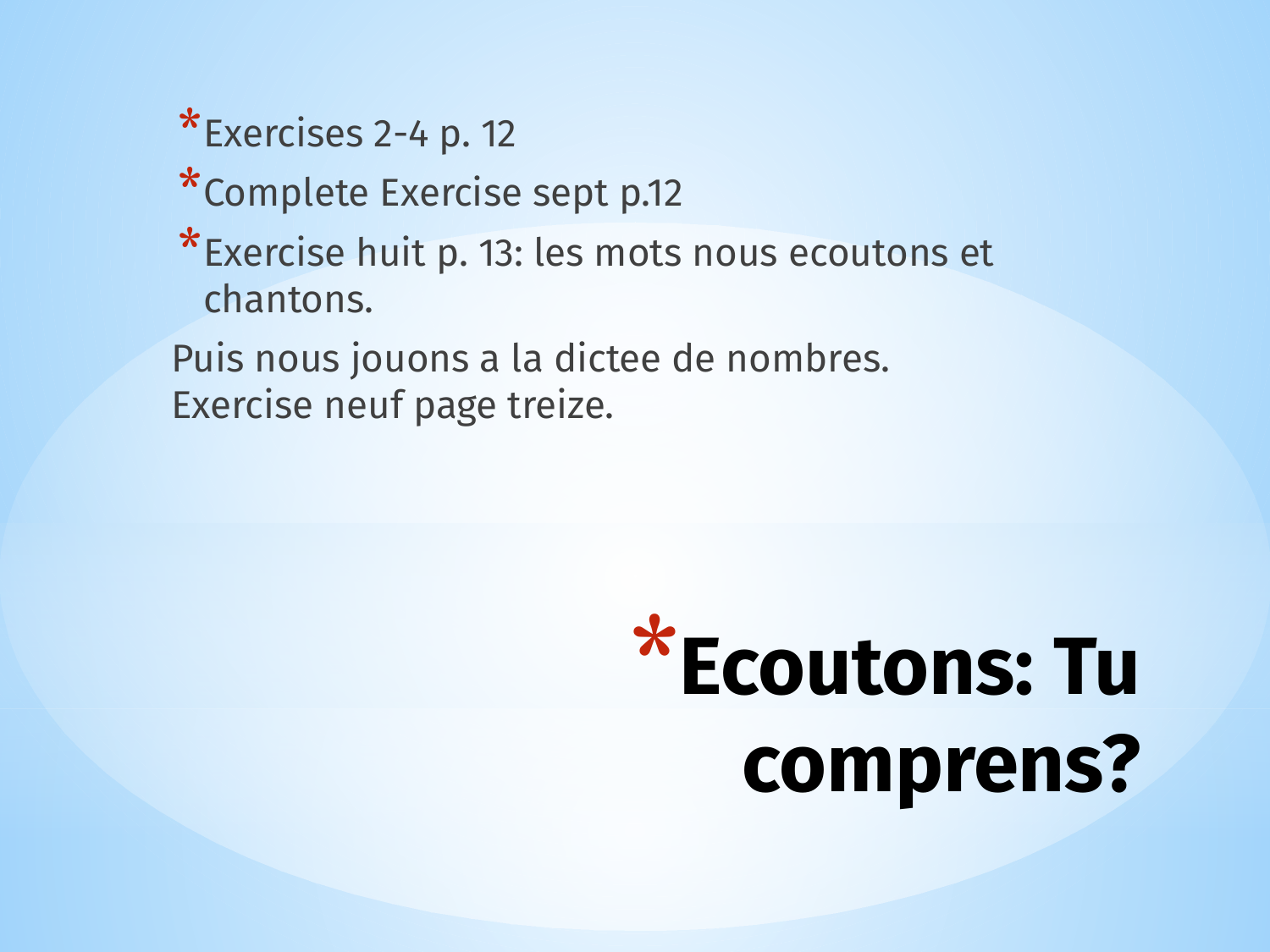

Exercises 2-4 p. 12
Complete Exercise sept p.12
Exercise huit p. 13: les mots nous ecoutons et chantons.
Puis nous jouons a la dictee de nombres. Exercise neuf page treize.
# Ecoutons: Tu comprens?